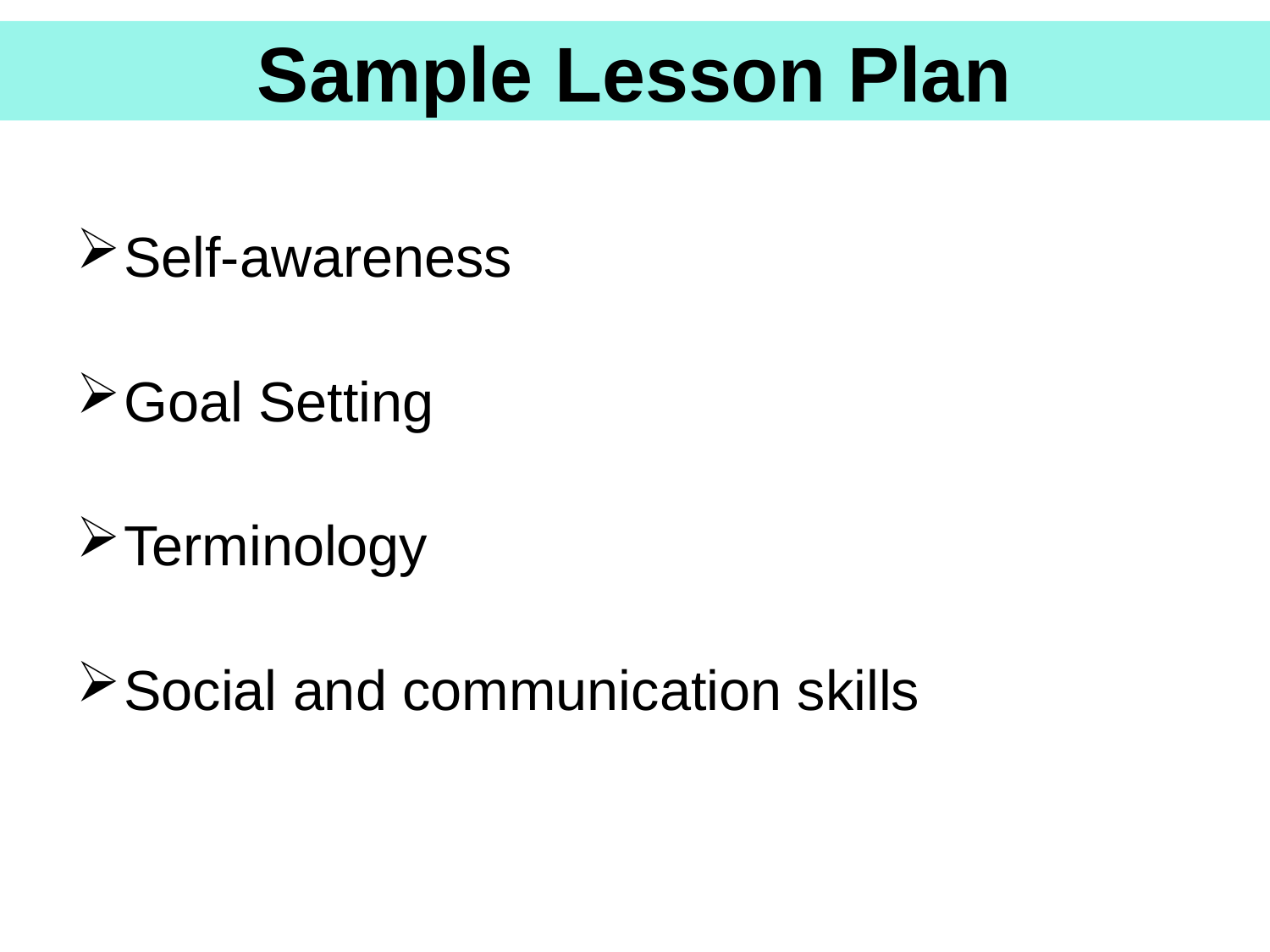

# Sample Lesson Plan
Self-awareness

Goal Setting

Terminology

Social and communication skills